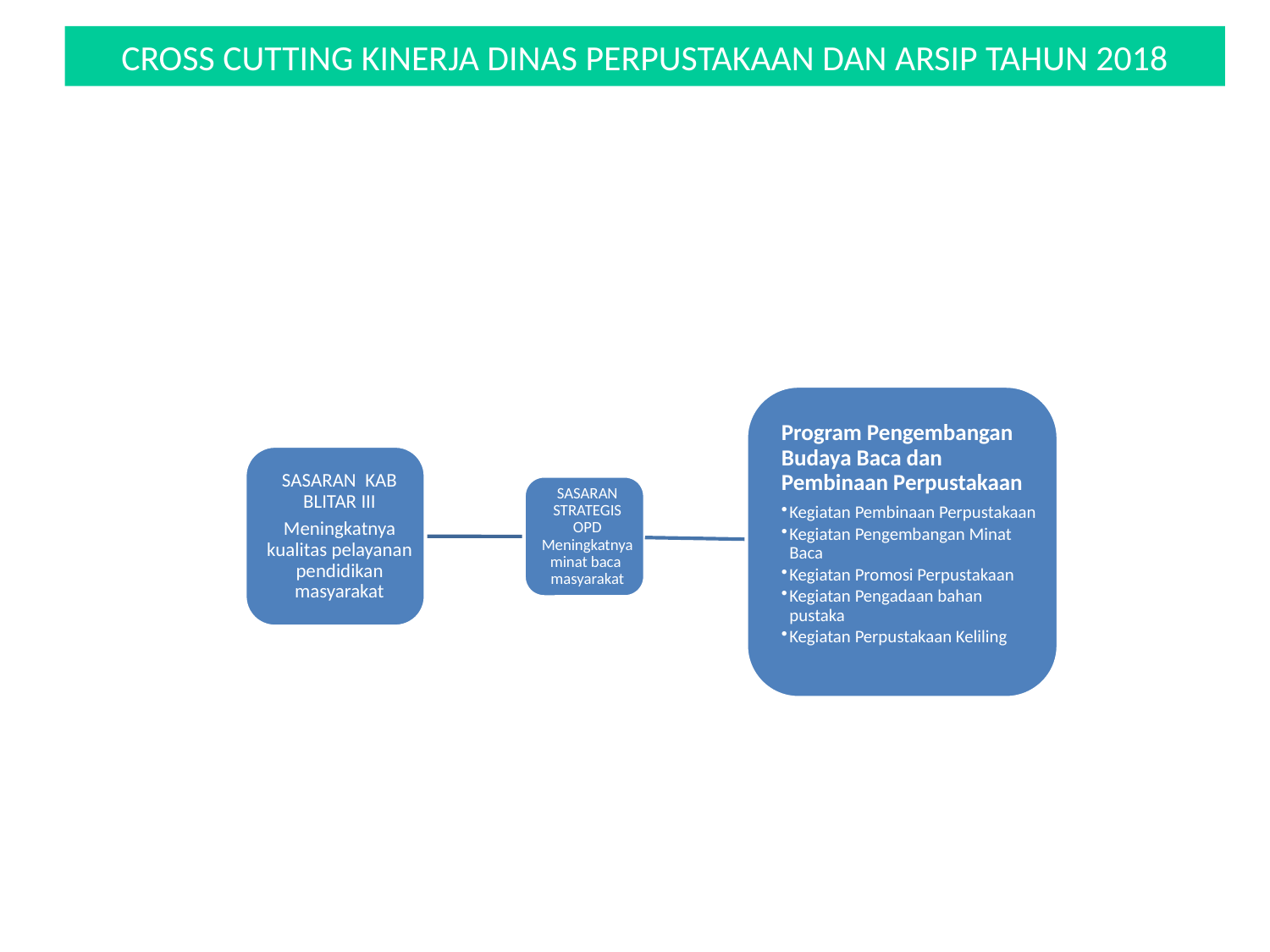

CROSS CUTTING KINERJA DINAS PERPUSTAKAAN DAN ARSIP TAHUN 2018
SASARAN  KAB BLITAR III
Meningkatnya kualitas pelayanan pendidikan masyarakat
SASARAN STRATEGIS OPD Meningkatnya minat baca  masyarakat
Program Pengembangan Budaya Baca dan Pembinaan Perpustakaan
Kegiatan Pembinaan Perpustakaan
Kegiatan Pengembangan Minat Baca
Kegiatan Promosi Perpustakaan
Kegiatan Pengadaan bahan pustaka
Kegiatan Perpustakaan Keliling